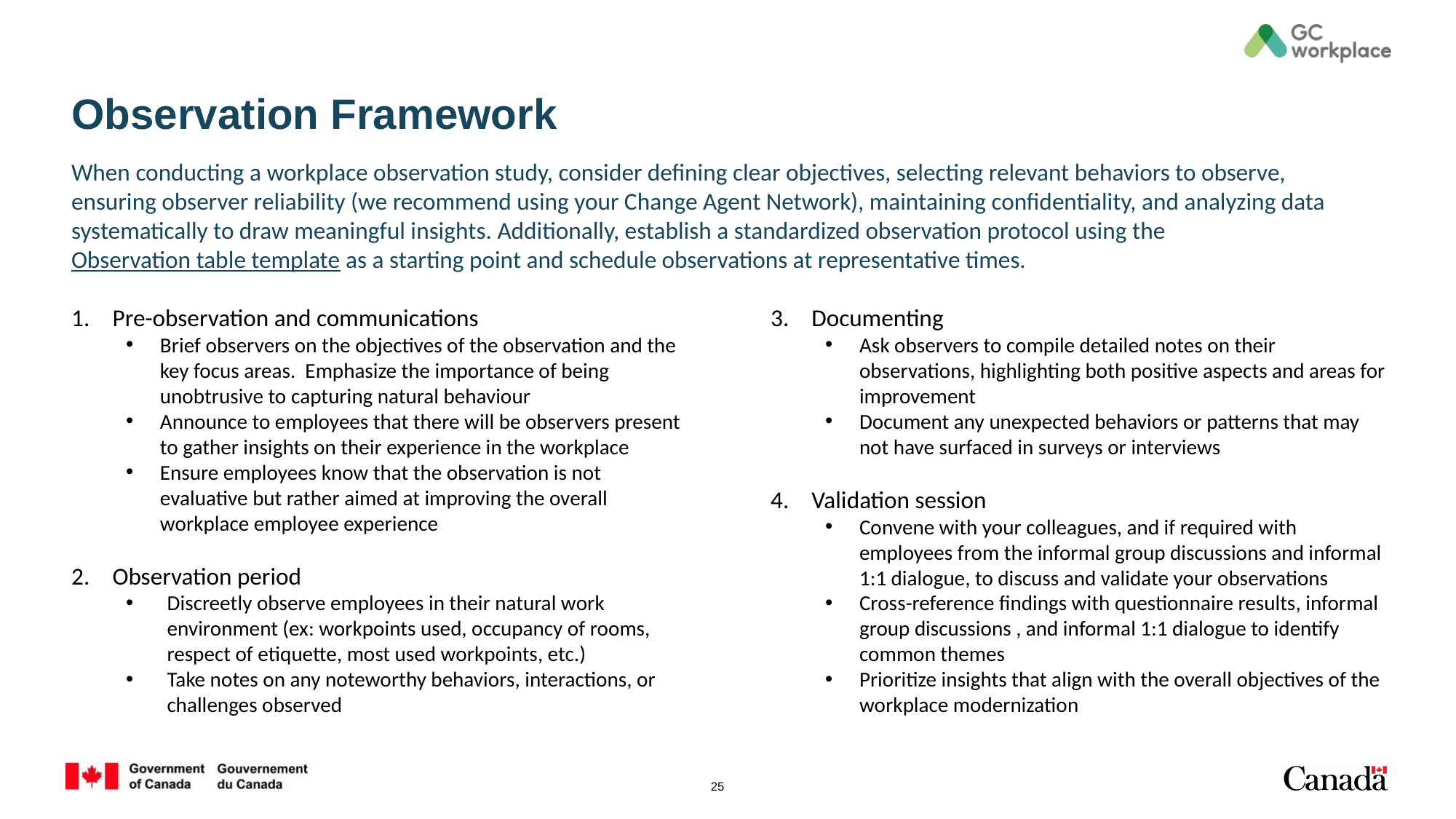

# Observation Framework
When conducting a workplace observation study, consider defining clear objectives, selecting relevant behaviors to observe, ensuring observer reliability (we recommend using your Change Agent Network), maintaining confidentiality, and analyzing data systematically to draw meaningful insights. Additionally, establish a standardized observation protocol using the Observation table template as a starting point and schedule observations at representative times.
Pre-observation and communications
Brief observers on the objectives of the observation and the key focus areas.  Emphasize the importance of being unobtrusive to capturing natural behaviour
Announce to employees that there will be observers present to gather insights on their experience in the workplace
Ensure employees know that the observation is not evaluative but rather aimed at improving the overall workplace employee experience

Observation period
Discreetly observe employees in their natural work environment (ex: workpoints used, occupancy of rooms, respect of etiquette, most used workpoints, etc.)
Take notes on any noteworthy behaviors, interactions, or challenges observed

Documenting
Ask observers to compile detailed notes on their observations, highlighting both positive aspects and areas for improvement
Document any unexpected behaviors or patterns that may not have surfaced in surveys or interviews

Validation session
Convene with your colleagues, and if required with employees from the informal group discussions and informal 1:1 dialogue, to discuss and validate your observations
Cross-reference findings with questionnaire results, informal group discussions , and informal 1:1 dialogue to identify common themes
Prioritize insights that align with the overall objectives of the workplace modernization